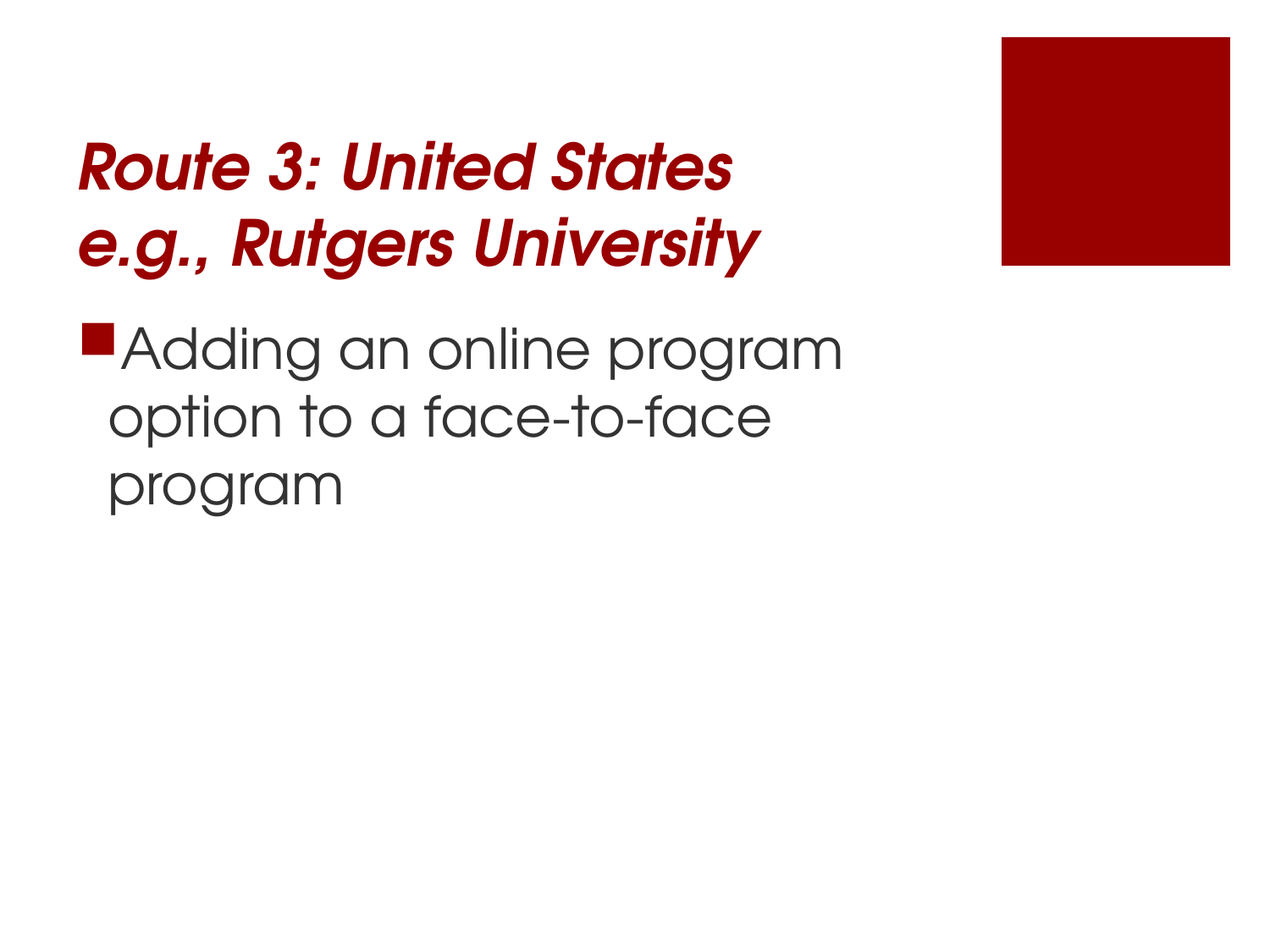

# Route 3: United States e.g., Rutgers University
Adding an online program option to a face-to-face program